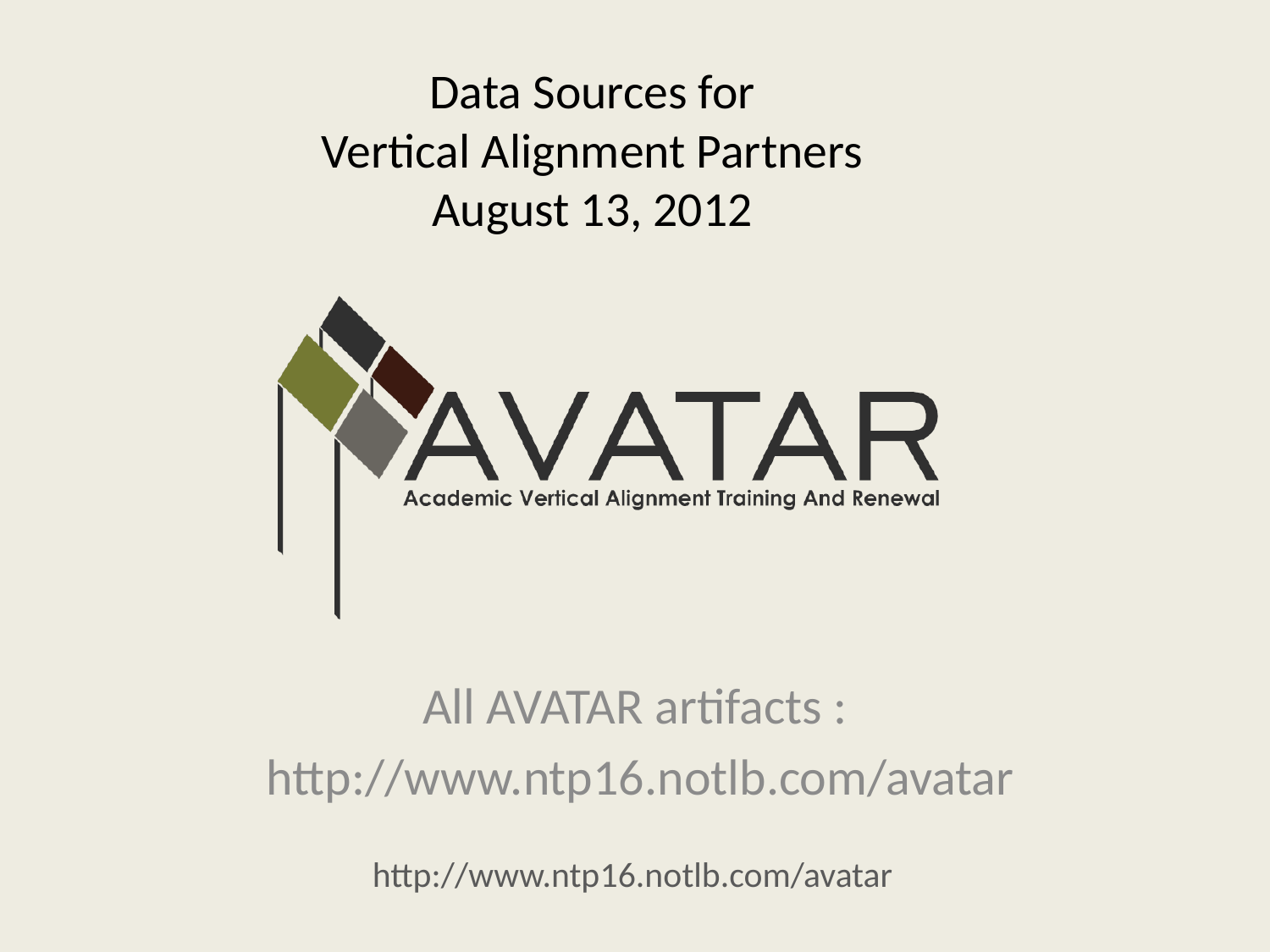

# Data Sources for Vertical Alignment Partners August 13, 2012
All AVATAR artifacts :
 http://www.ntp16.notlb.com/avatar